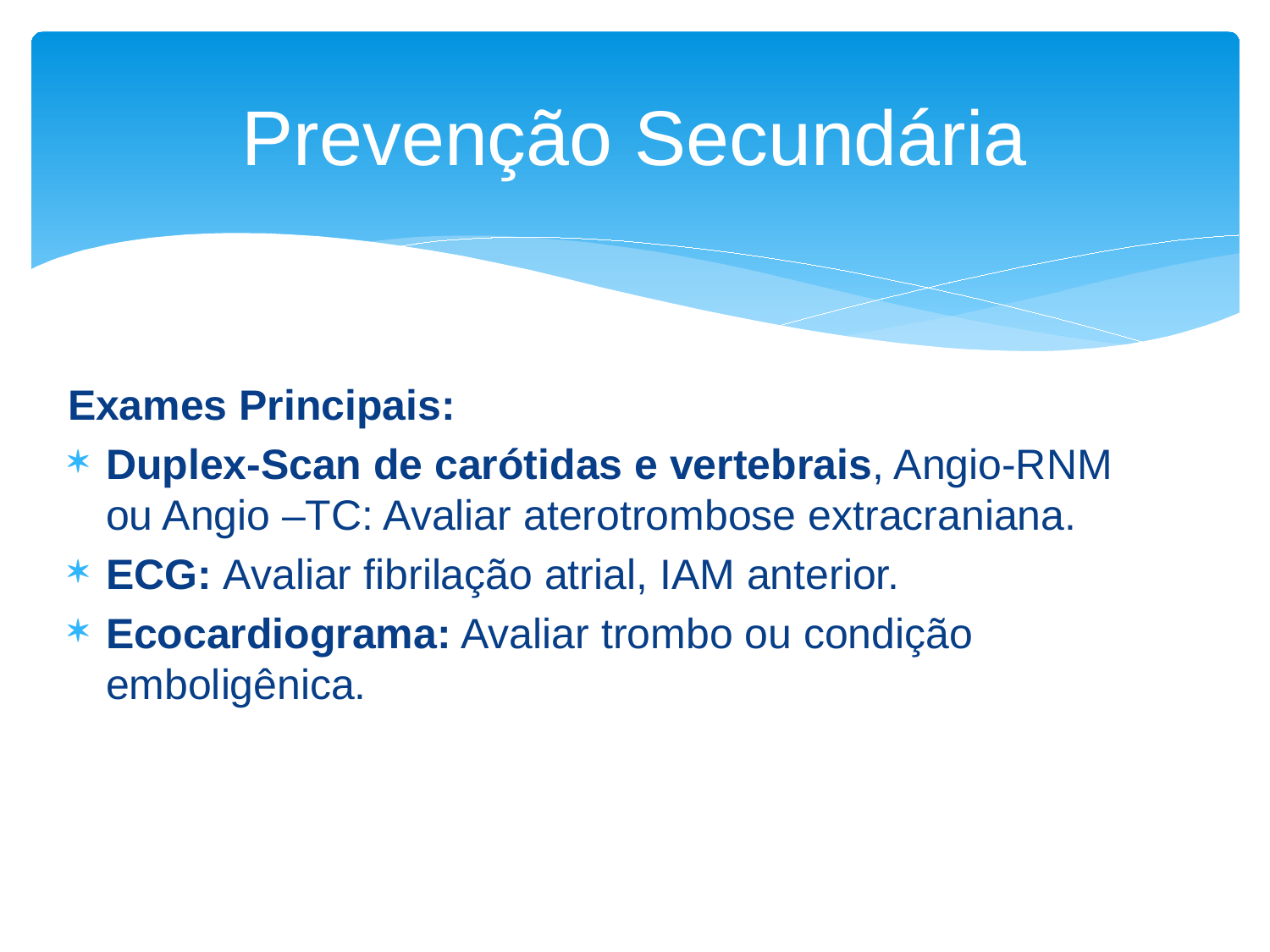

# Prevenção Secundária
Exames Principais:
Duplex-Scan de carótidas e vertebrais, Angio-RNM ou Angio –TC: Avaliar aterotrombose extracraniana.
ECG: Avaliar fibrilação atrial, IAM anterior.
Ecocardiograma: Avaliar trombo ou condição emboligênica.